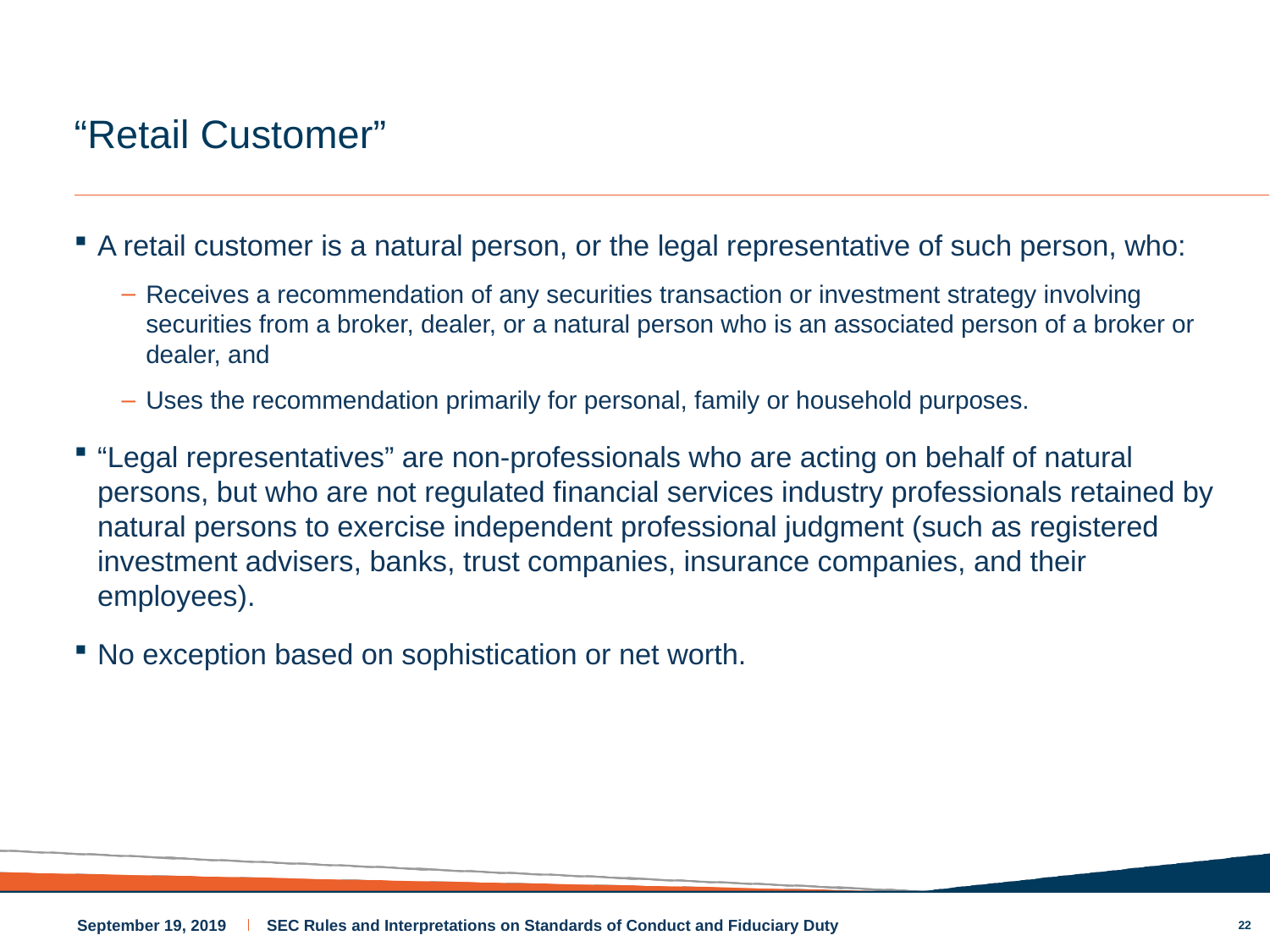

# “Retail Customer”
A retail customer is a natural person, or the legal representative of such person, who:
Receives a recommendation of any securities transaction or investment strategy involving securities from a broker, dealer, or a natural person who is an associated person of a broker or dealer, and
Uses the recommendation primarily for personal, family or household purposes.
“Legal representatives” are non-professionals who are acting on behalf of natural persons, but who are not regulated financial services industry professionals retained by natural persons to exercise independent professional judgment (such as registered investment advisers, banks, trust companies, insurance companies, and their employees).
No exception based on sophistication or net worth.
22
September 19, 2019
SEC Rules and Interpretations on Standards of Conduct and Fiduciary Duty